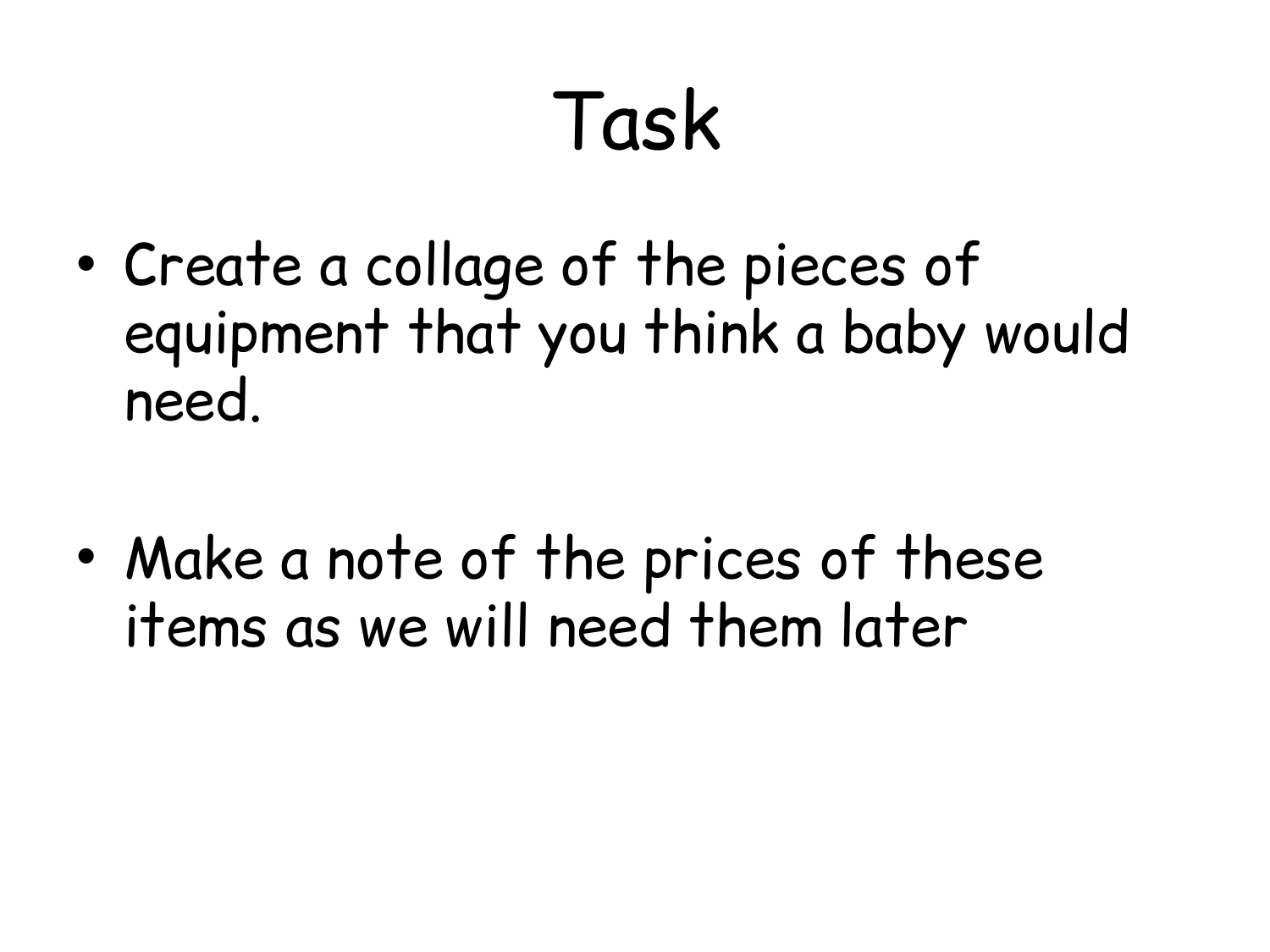

# Task
Create a collage of the pieces of equipment that you think a baby would need.

Make a note of the prices of these items as we will need them later